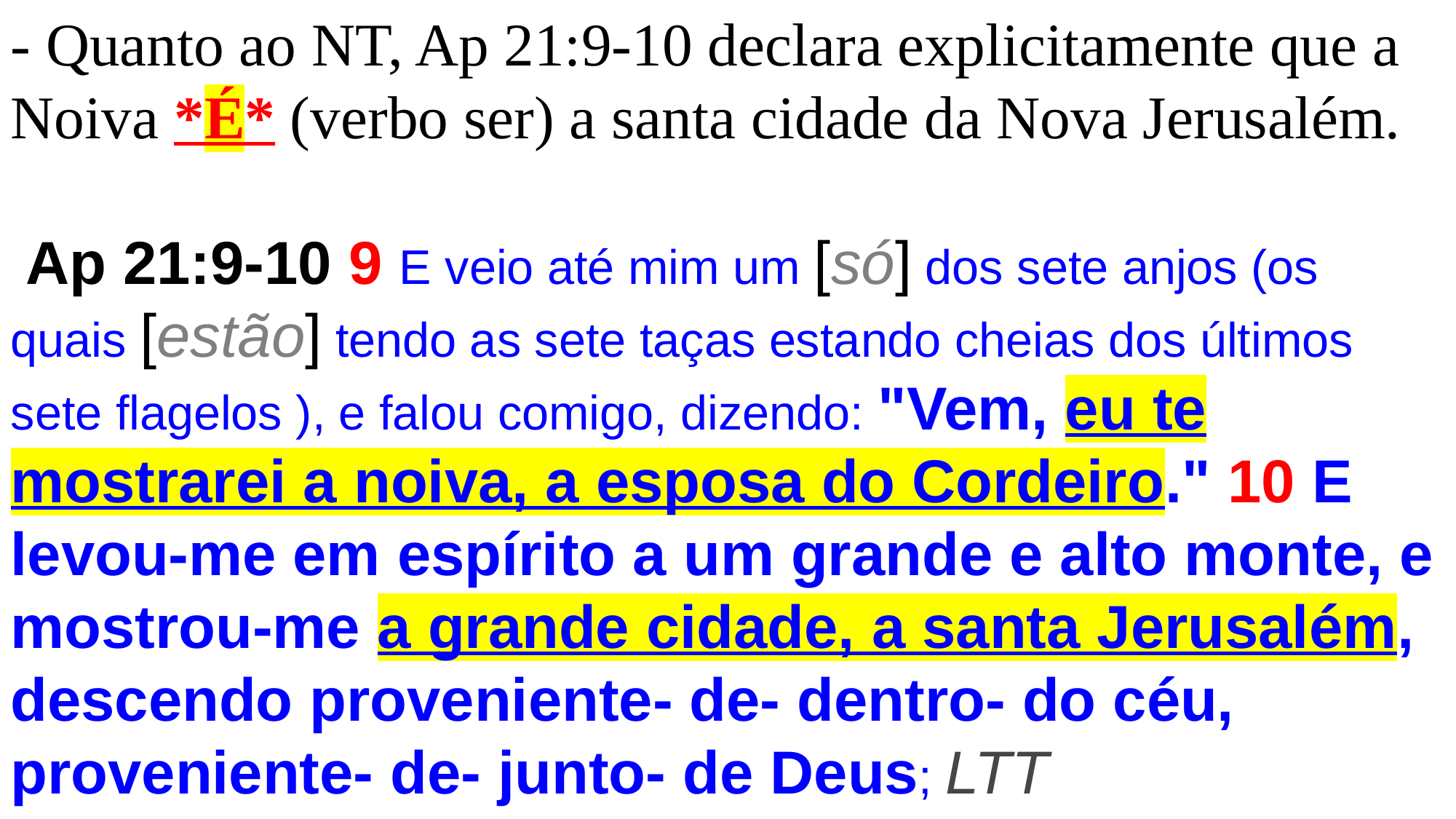

- Quanto ao NT, Ap 21:9-10 declara explicitamente que a Noiva *É* (verbo ser) a santa cidade da Nova Jerusalém.
 Ap 21:9-10 9 E veio até mim um [só] dos sete anjos (os quais [estão] tendo as sete taças estando cheias dos últimos sete flagelos ), e falou comigo, dizendo: "Vem, eu te mostrarei a noiva, a esposa do Cordeiro." 10 E levou-me em espírito a um grande e alto monte, e mostrou-me a grande cidade, a santa Jerusalém, descendo proveniente- de- dentro- do céu, proveniente- de- junto- de Deus; LTT